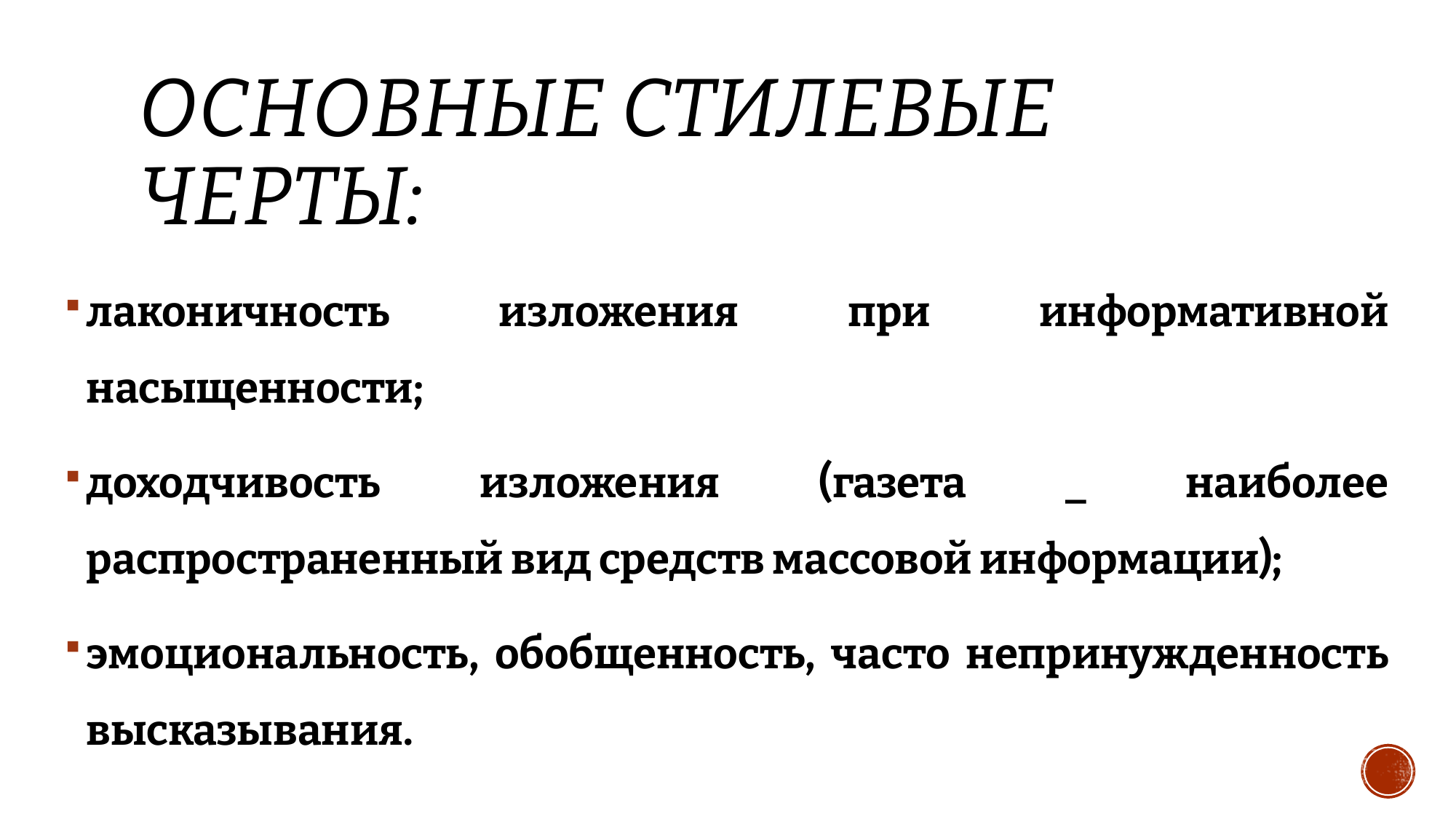

# Основные стилевые черты:
лаконичность изложения при информативной насыщенности;
доходчивость изложения (газета _ наиболее распространенный вид средств массовой информации);
эмоциональность, обобщенность, часто непринужденность высказывания.